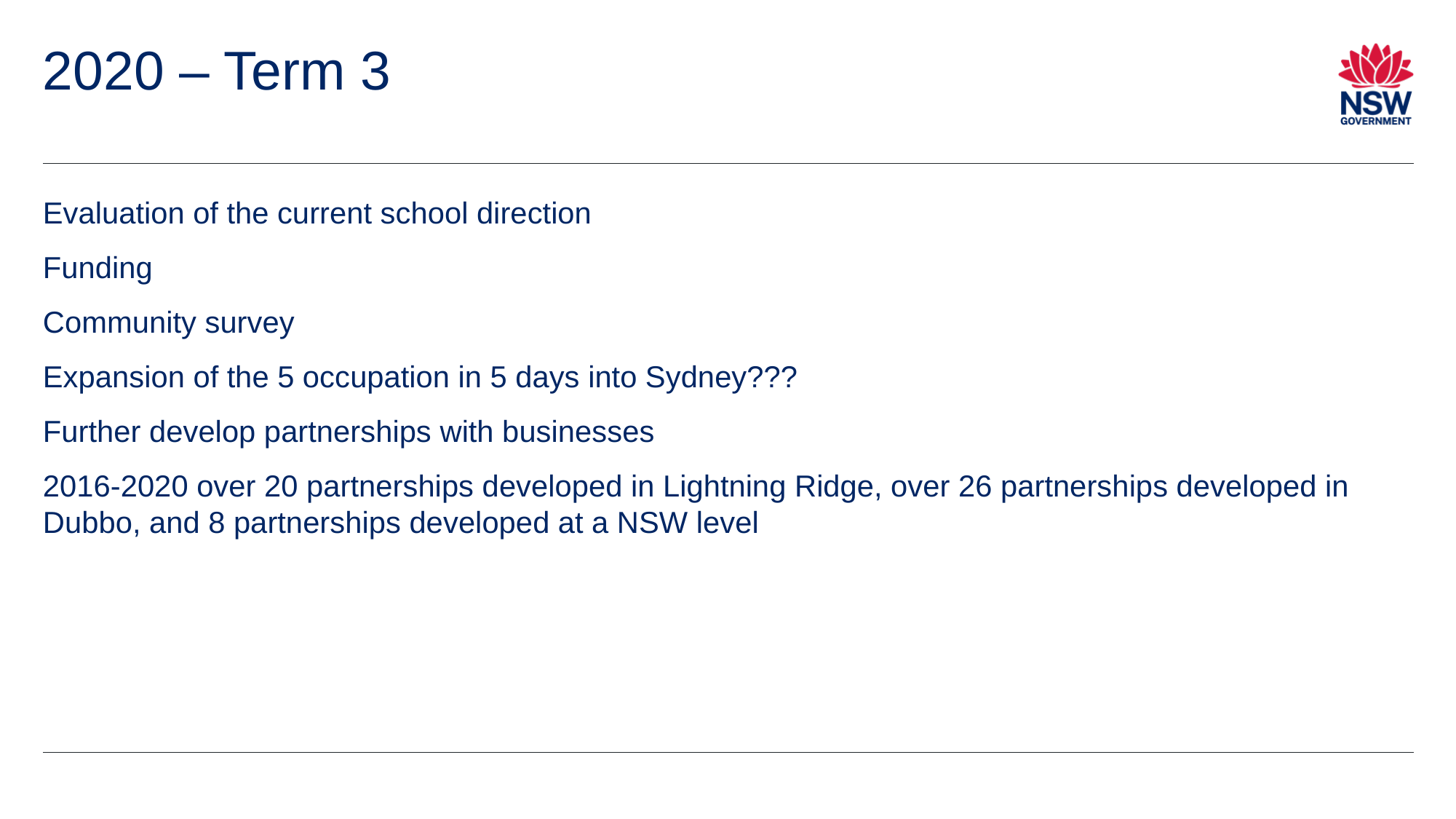

# 2020 – Term 3
Evaluation of the current school direction
Funding
Community survey
Expansion of the 5 occupation in 5 days into Sydney???
Further develop partnerships with businesses
2016-2020 over 20 partnerships developed in Lightning Ridge, over 26 partnerships developed in Dubbo, and 8 partnerships developed at a NSW level